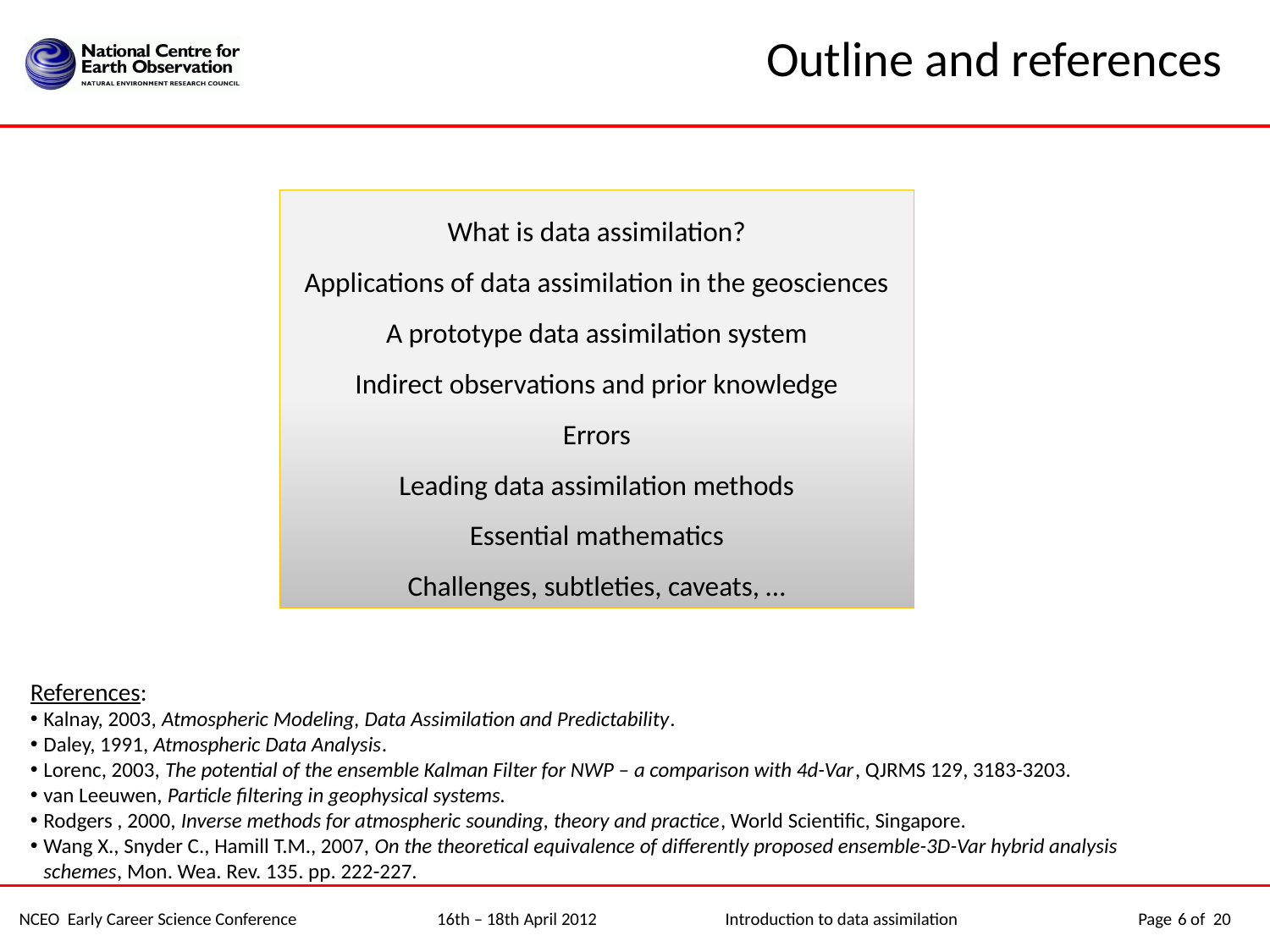

# Outline and references
What is data assimilation?
Applications of data assimilation in the geosciences
A prototype data assimilation system
Indirect observations and prior knowledge
Errors
Leading data assimilation methods
Essential mathematics
Challenges, subtleties, caveats, …
References:
Kalnay, 2003, Atmospheric Modeling, Data Assimilation and Predictability.
Daley, 1991, Atmospheric Data Analysis.
Lorenc, 2003, The potential of the ensemble Kalman Filter for NWP – a comparison with 4d-Var, QJRMS 129, 3183-3203.
van Leeuwen, Particle filtering in geophysical systems.
Rodgers , 2000, Inverse methods for atmospheric sounding, theory and practice, World Scientific, Singapore.
Wang X., Snyder C., Hamill T.M., 2007, On the theoretical equivalence of differently proposed ensemble-3D-Var hybrid analysis schemes, Mon. Wea. Rev. 135. pp. 222-227.